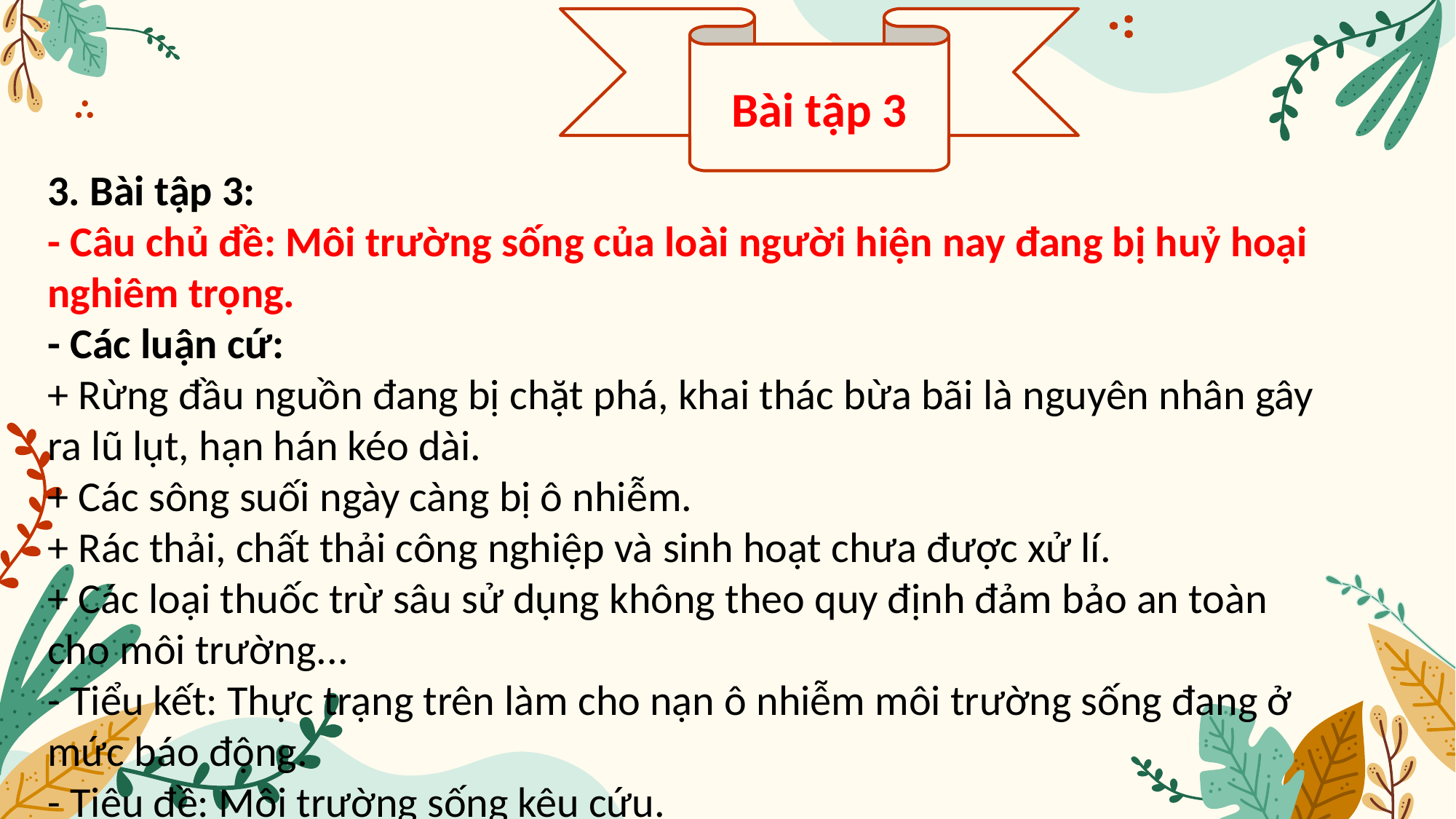

Bài tập 3
3. Bài tập 3:
- Câu chủ đề: Môi trường sống của loài người hiện nay đang bị huỷ hoại nghiêm trọng.
- Các luận cứ:
+ Rừng đầu nguồn đang bị chặt phá, khai thác bừa bãi là nguyên nhân gây ra lũ lụt, hạn hán kéo dài.
+ Các sông suối ngày càng bị ô nhiễm.
+ Rác thải, chất thải công nghiệp và sinh hoạt chưa được xử lí.
+ Các loại thuốc trừ sâu sử dụng không theo quy định đảm bảo an toàn cho môi trường...
- Tiểu kết: Thực trạng trên làm cho nạn ô nhiễm môi trường sống đang ở mức báo động.
- Tiêu đề: Môi trường sống kêu cứu.